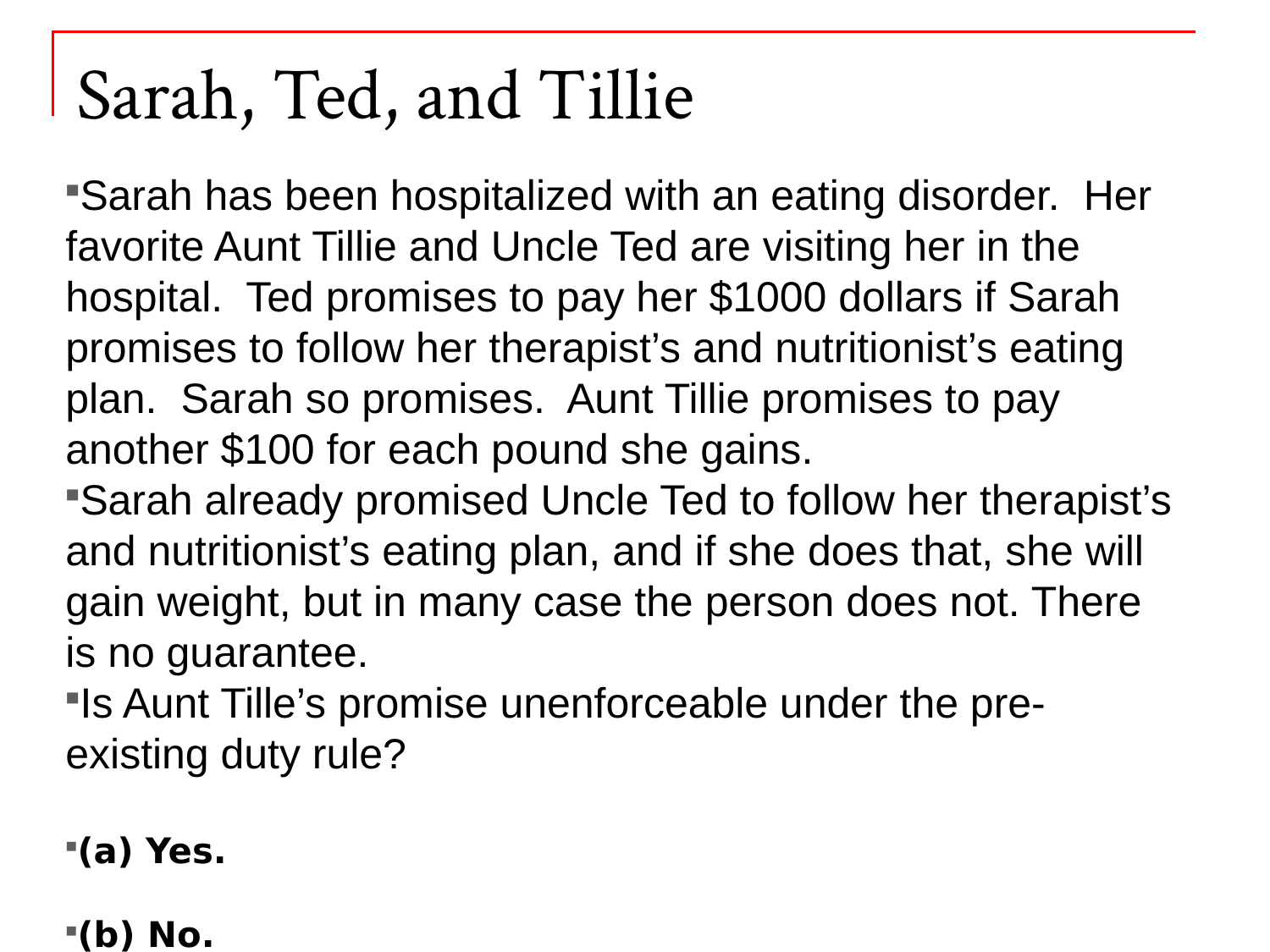

# Sarah, Ted, and Tillie
Sarah has been hospitalized with an eating disorder.  Her favorite Aunt Tillie and Uncle Ted are visiting her in the hospital.  Ted promises to pay her $1000 dollars if Sarah promises to follow her therapist’s and nutritionist’s eating plan.  Sarah so promises.  Aunt Tillie promises to pay another $100 for each pound she gains.
Sarah already promised Uncle Ted to follow her therapist’s and nutritionist’s eating plan, and if she does that, she will gain weight, but in many case the person does not. There is no guarantee.
Is Aunt Tille’s promise unenforceable under the pre-existing duty rule?

(a) Yes.

(b) No.